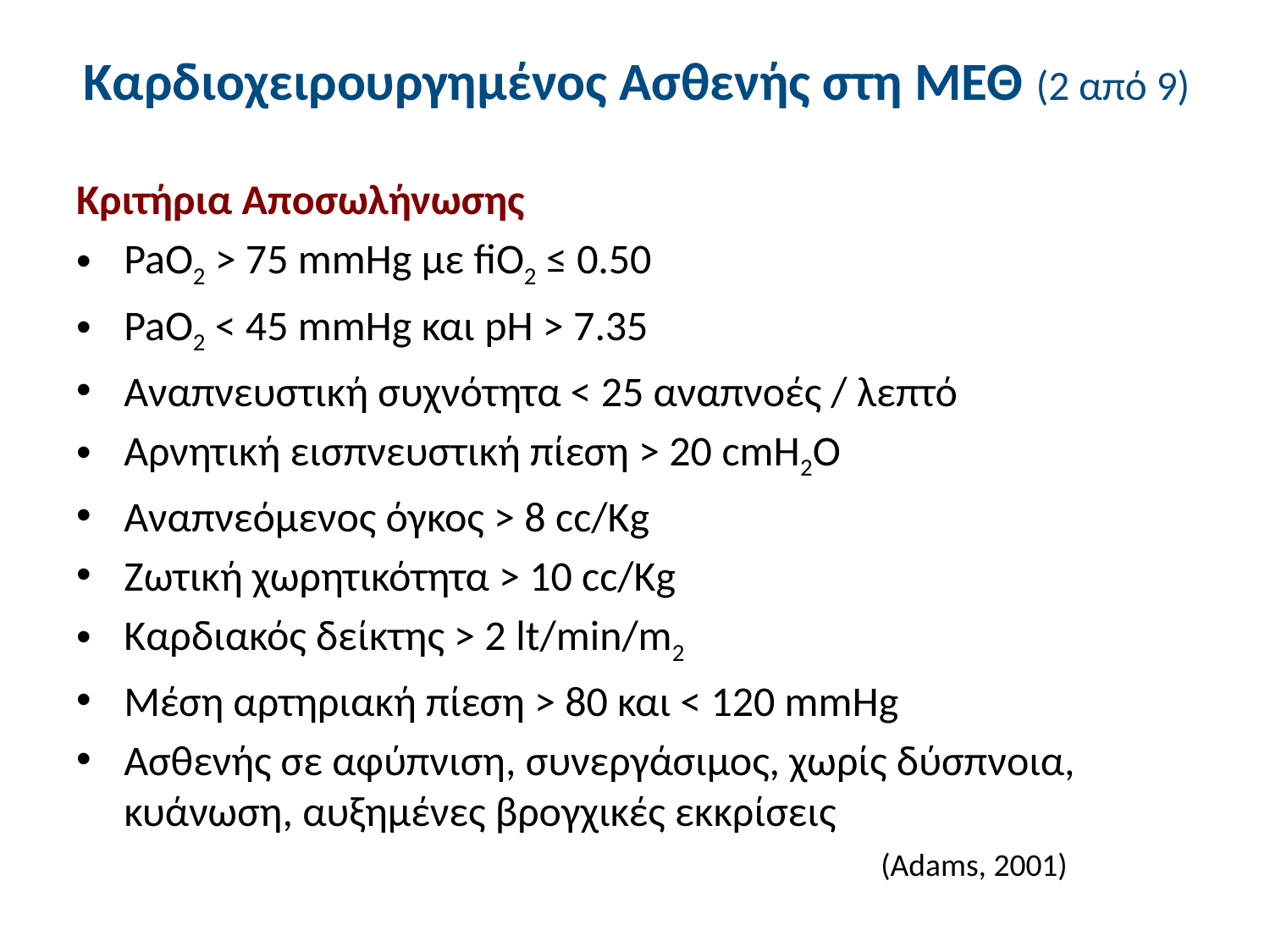

# Καρδιοχειρουργημένος Ασθενής στη ΜΕΘ (2 από 9)
Κριτήρια Αποσωλήνωσης
PaO2 > 75 mmHg με fiO2 ≤ 0.50
PaO2 < 45 mmHg και pH > 7.35
Αναπνευστική συχνότητα < 25 αναπνοές / λεπτό
Αρνητική εισπνευστική πίεση > 20 cmH2O
Αναπνεόμενος όγκος > 8 cc/Kg
Ζωτική χωρητικότητα > 10 cc/Kg
Καρδιακός δείκτης > 2 lt/min/m2
Μέση αρτηριακή πίεση > 80 και < 120 mmHg
Ασθενής σε αφύπνιση, συνεργάσιμος, χωρίς δύσπνοια, κυάνωση, αυξημένες βρογχικές εκκρίσεις
(Adams, 2001)